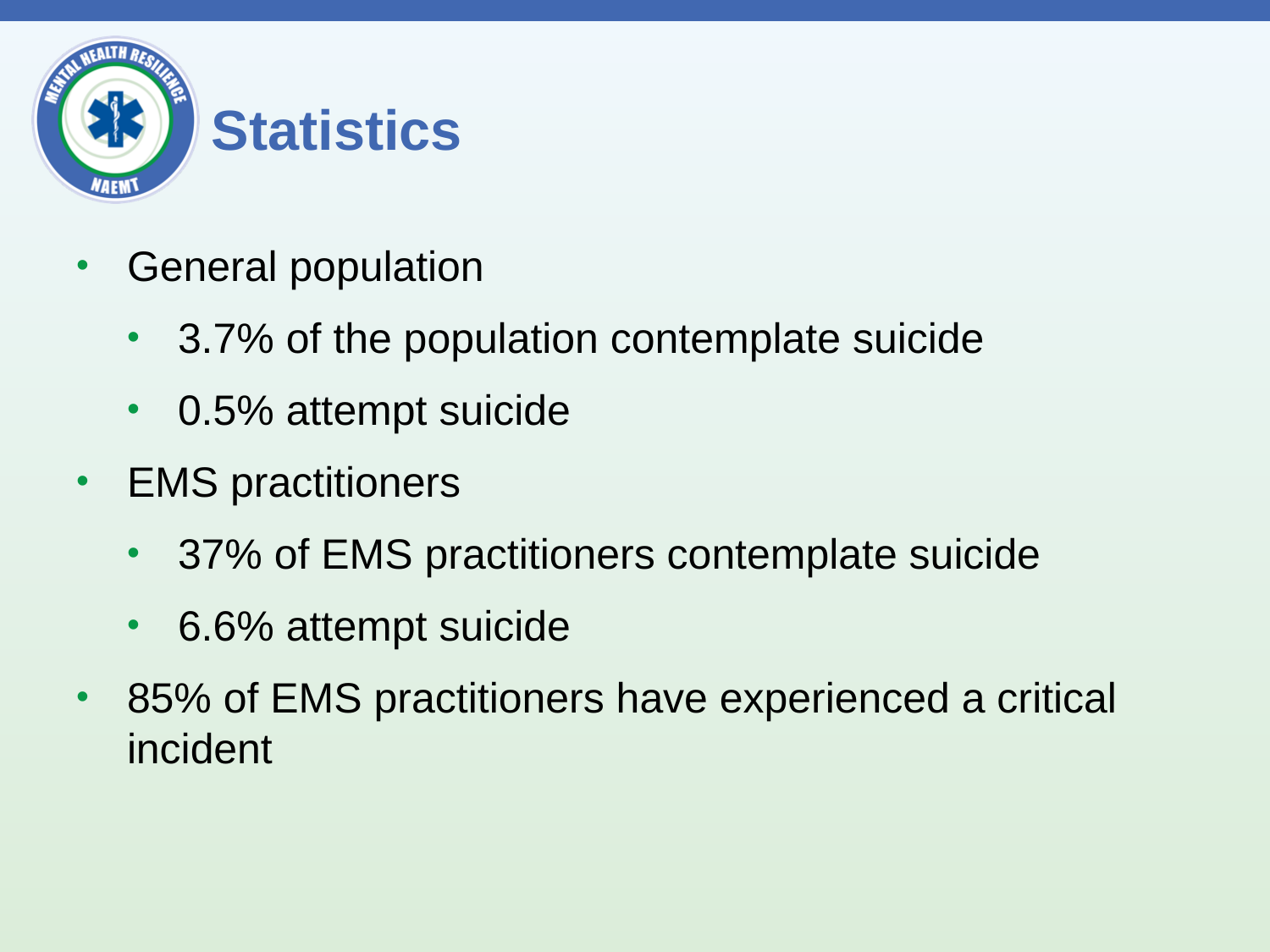

# Statistics
General population
3.7% of the population contemplate suicide
0.5% attempt suicide
EMS practitioners
37% of EMS practitioners contemplate suicide
6.6% attempt suicide
85% of EMS practitioners have experienced a critical incident